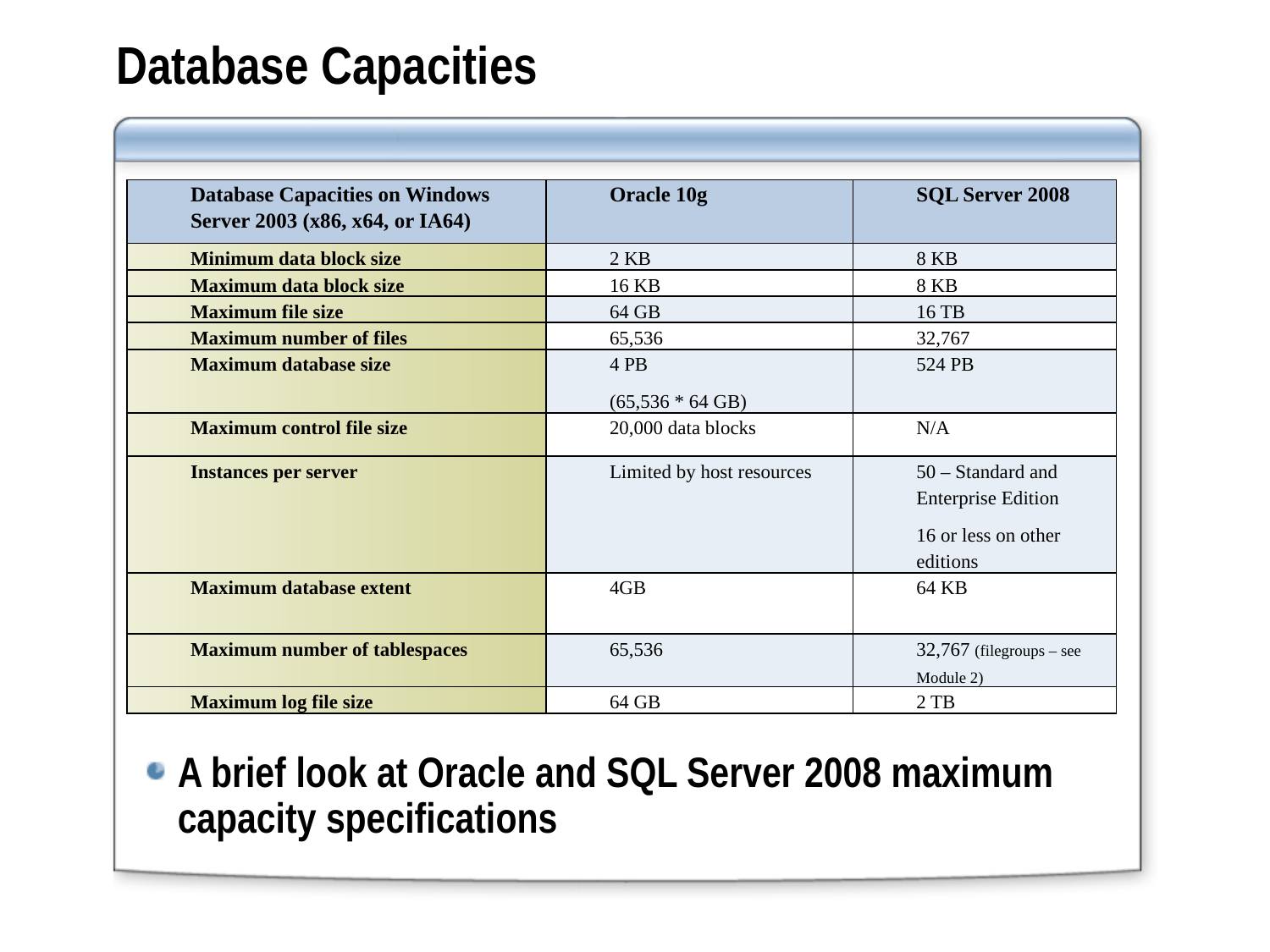

# Database Capacities
| Database Capacities on Windows Server 2003 (x86, x64, or IA64) | Oracle 10g | SQL Server 2008 |
| --- | --- | --- |
| Minimum data block size | 2 KB | 8 KB |
| Maximum data block size | 16 KB | 8 KB |
| Maximum file size | 64 GB | 16 TB |
| Maximum number of files | 65,536 | 32,767 |
| Maximum database size | 4 PB (65,536 \* 64 GB) | 524 PB |
| Maximum control file size | 20,000 data blocks | N/A |
| Instances per server | Limited by host resources | 50 – Standard and Enterprise Edition 16 or less on other editions |
| Maximum database extent | 4GB | 64 KB |
| Maximum number of tablespaces | 65,536 | 32,767 (filegroups – see Module 2) |
| Maximum log file size | 64 GB | 2 TB |
A brief look at Oracle and SQL Server 2008 maximum capacity specifications